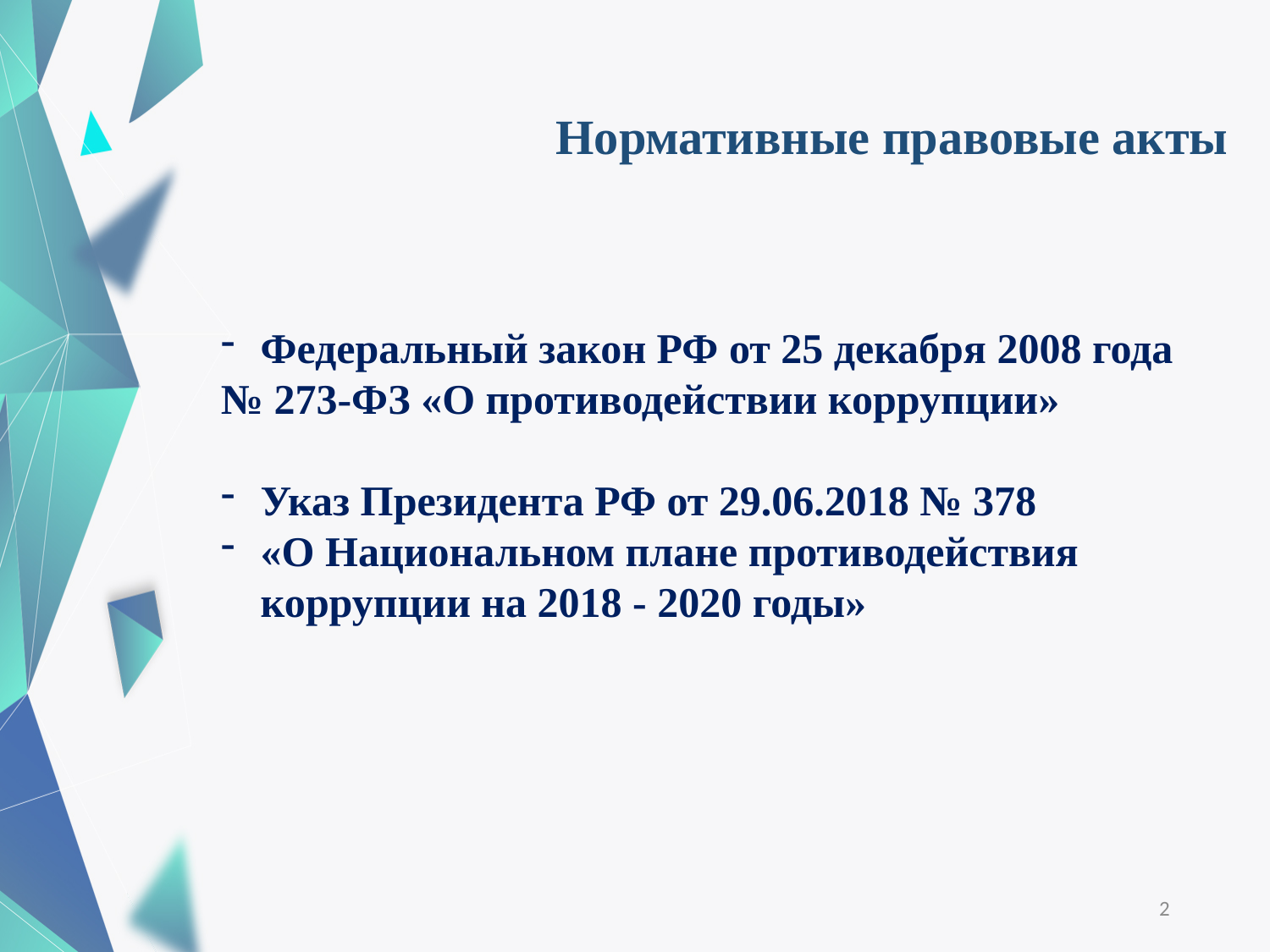

# Нормативные правовые акты
Федеральный закон РФ от 25 декабря 2008 года
№ 273-ФЗ «О противодействии коррупции»

Указ Президента РФ от 29.06.2018 № 378
«О Национальном плане противодействия коррупции на 2018 - 2020 годы»
2